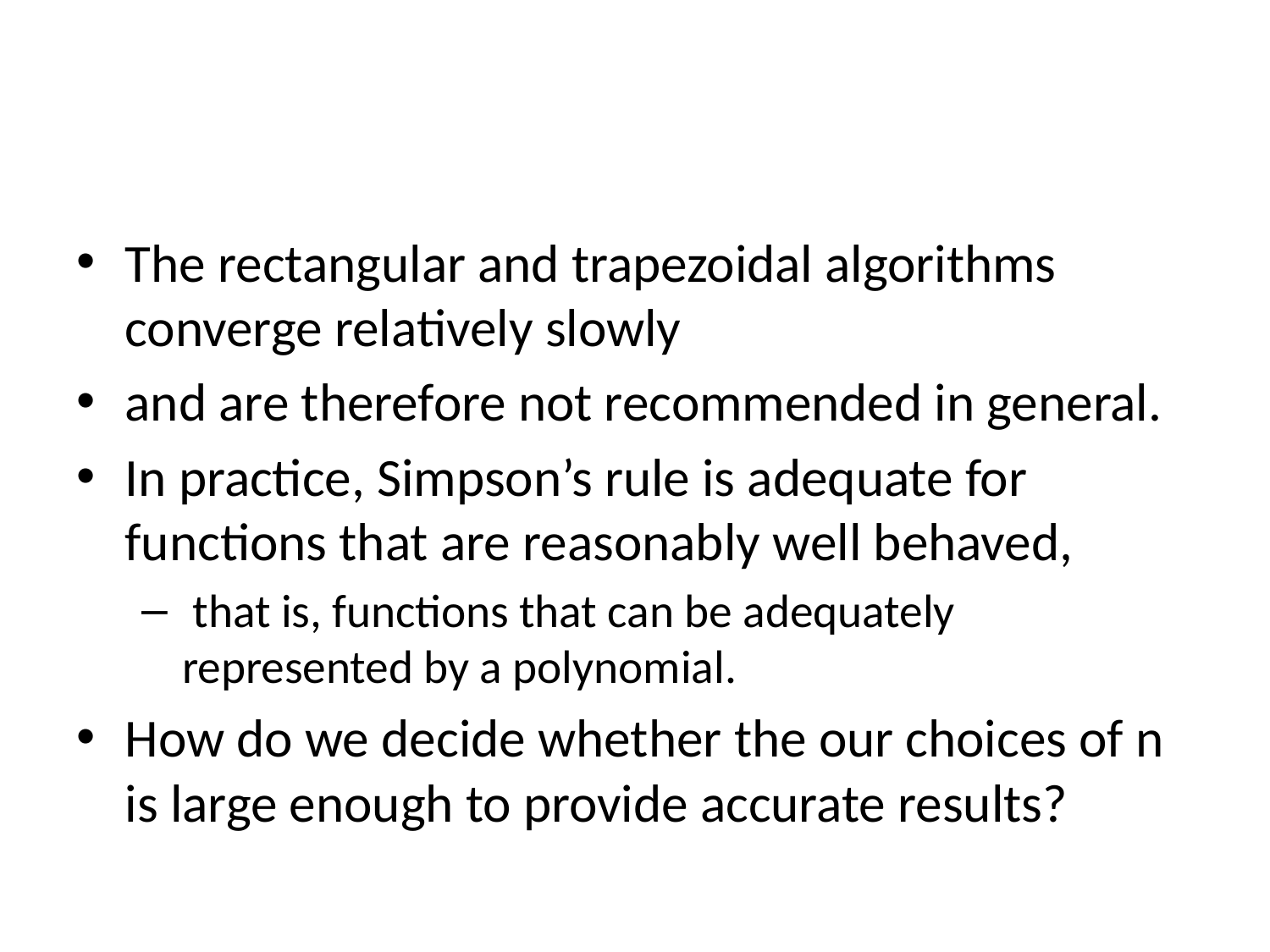

#
The rectangular and trapezoidal algorithms converge relatively slowly
and are therefore not recommended in general.
In practice, Simpson’s rule is adequate for functions that are reasonably well behaved,
 that is, functions that can be adequately represented by a polynomial.
How do we decide whether the our choices of n is large enough to provide accurate results?